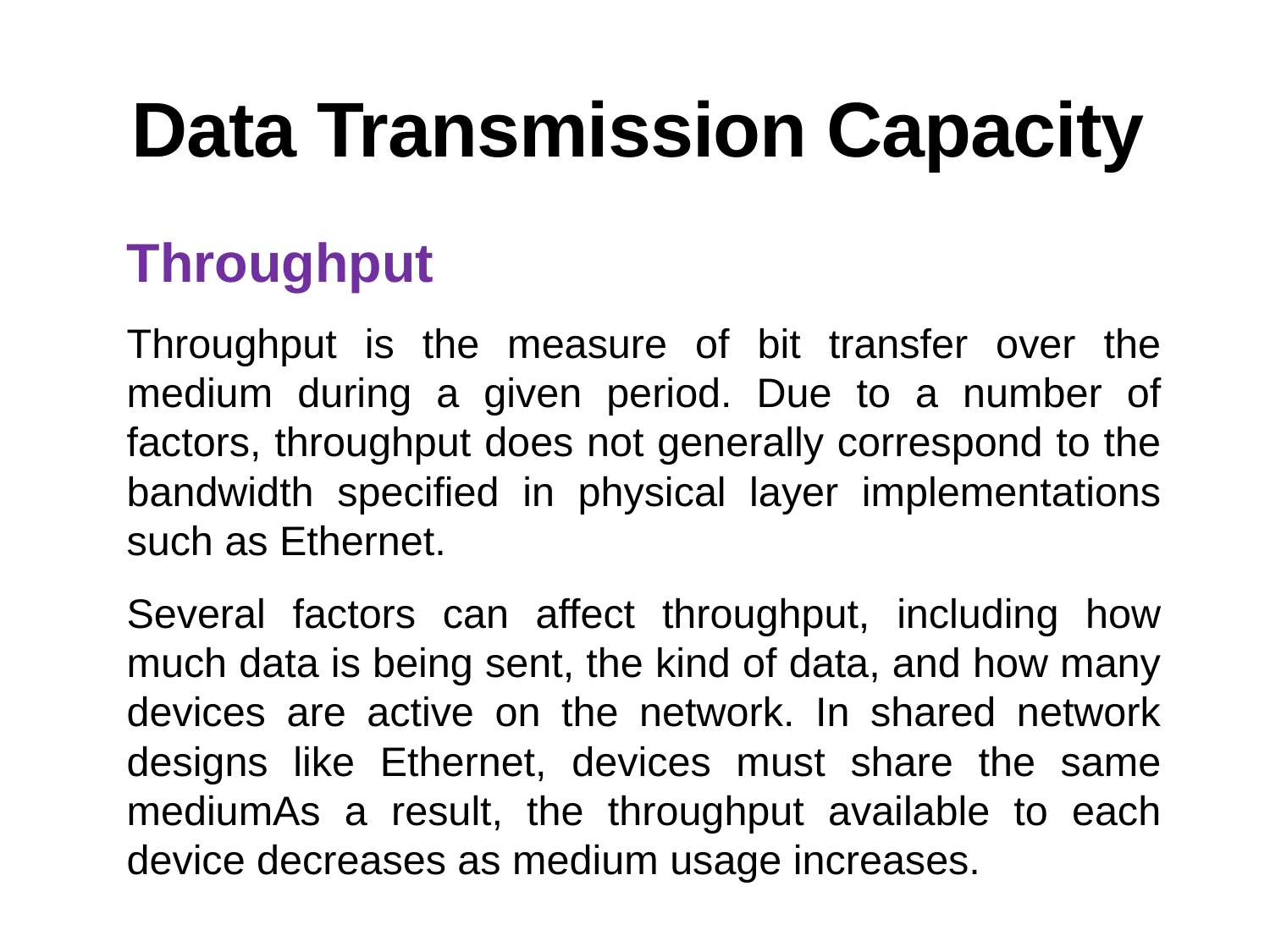

# Data Transmission Capacity
Throughput
Throughput is the measure of bit transfer over the medium during a given period. Due to a number of factors, throughput does not generally correspond to the bandwidth specified in physical layer implementations such as Ethernet.
Several factors can affect throughput, including how much data is being sent, the kind of data, and how many devices are active on the network. In shared network designs like Ethernet, devices must share the same mediumAs a result, the throughput available to each device decreases as medium usage increases.